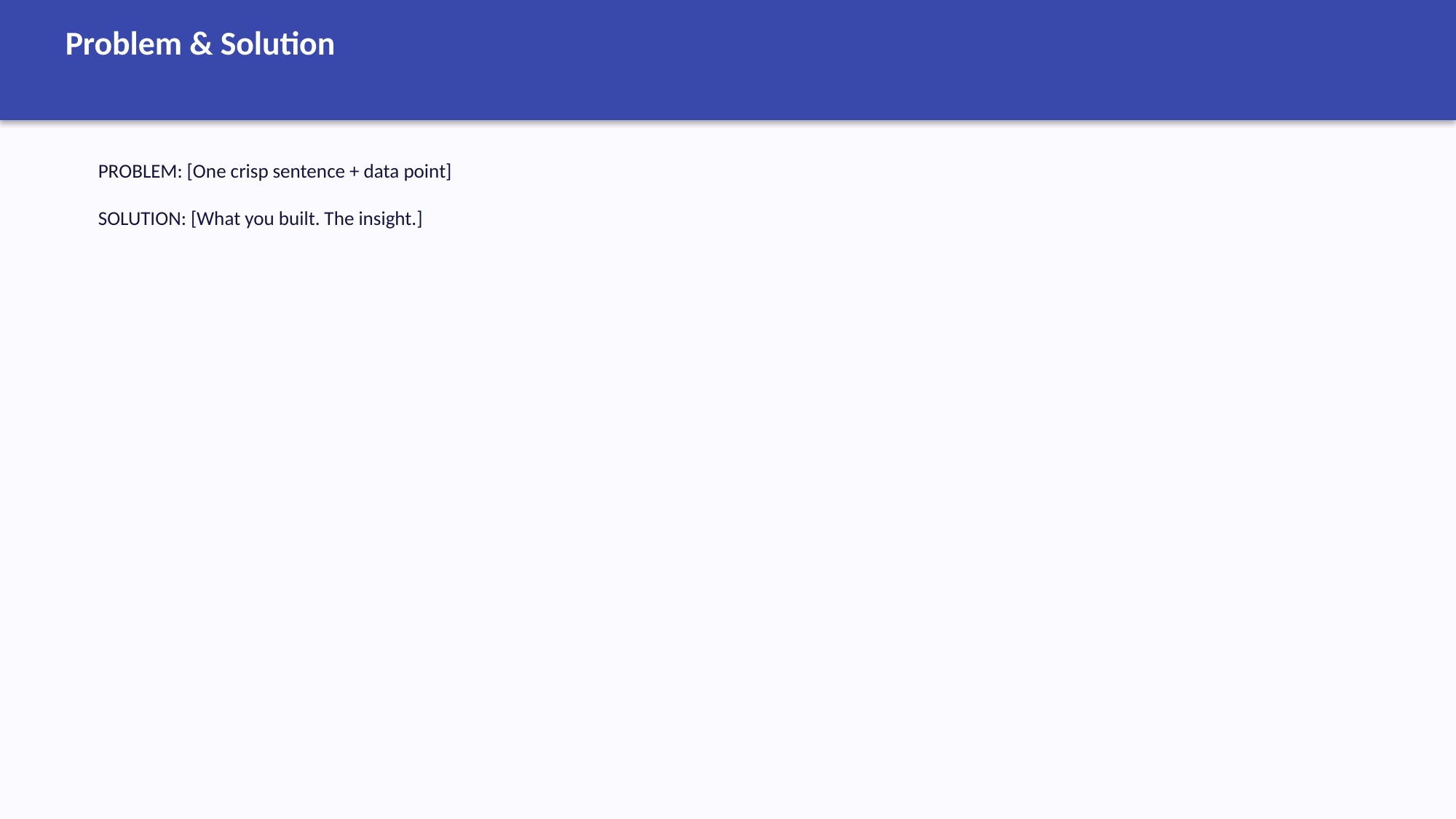

Problem & Solution
PROBLEM: [One crisp sentence + data point]

SOLUTION: [What you built. The insight.]